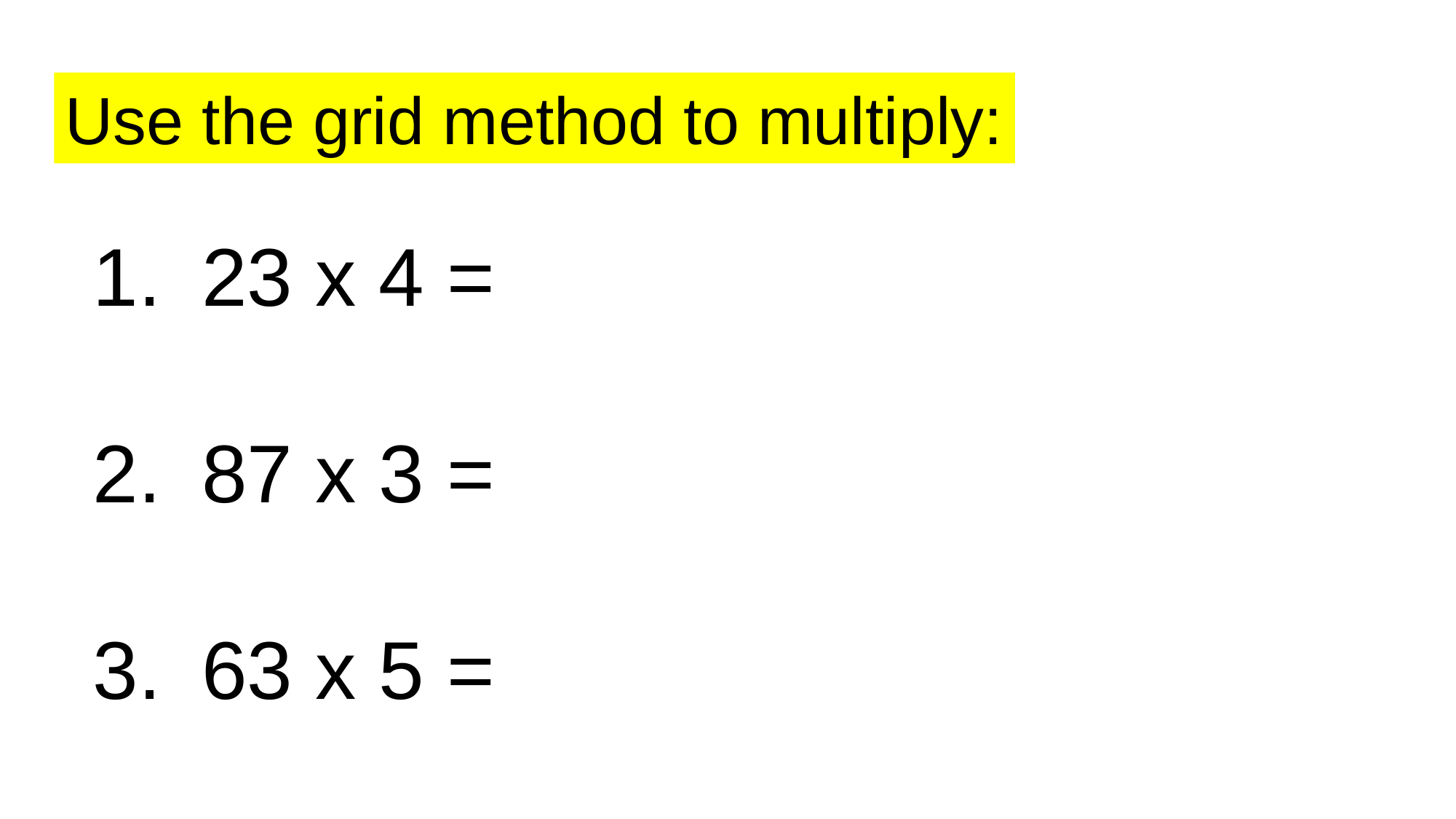

Use the grid method to multiply:
23 x 4 =

87 x 3 =

63 x 5 =